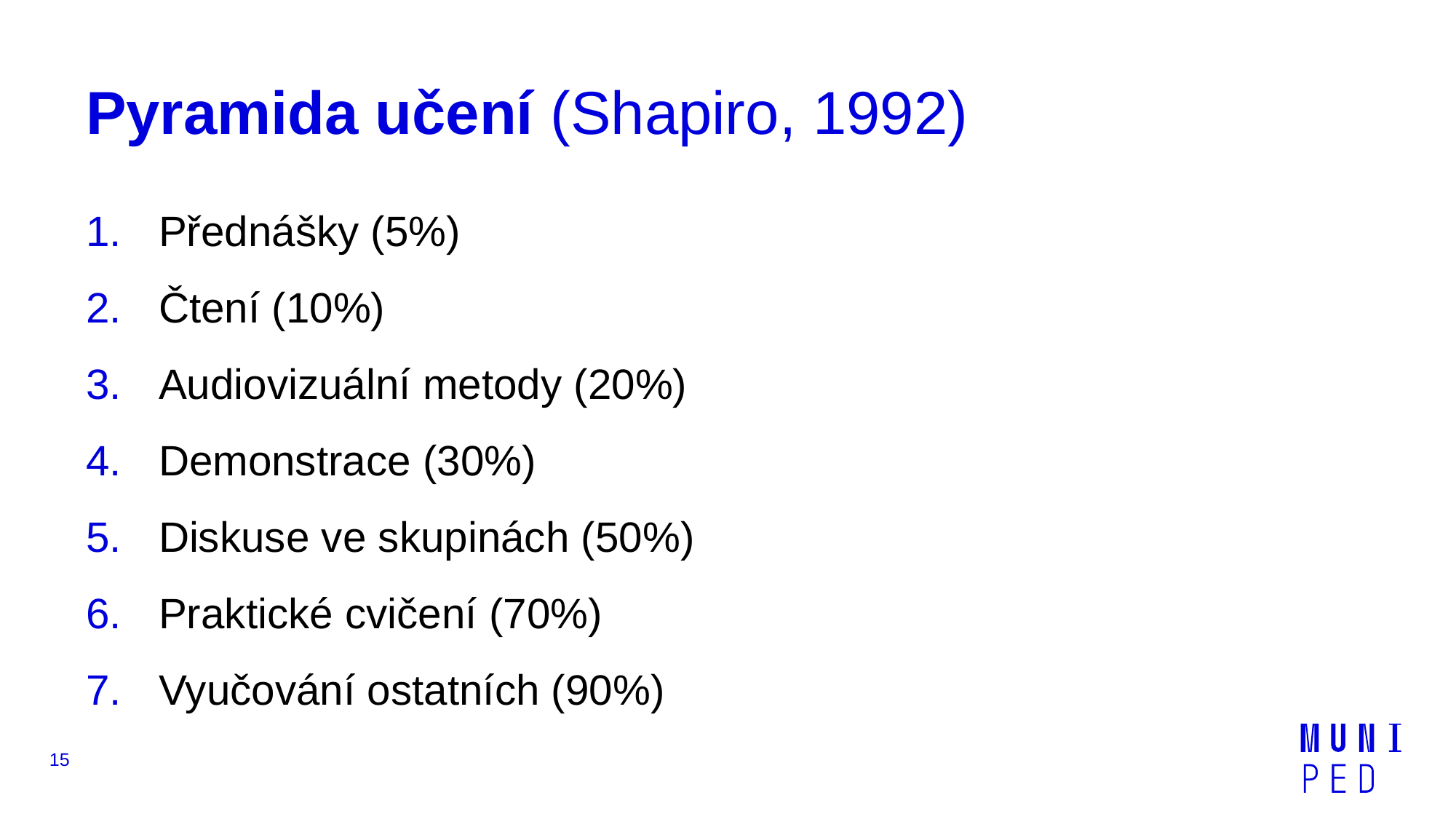

# Pyramida učení (Shapiro, 1992)
Přednášky (5%)
Čtení (10%)
Audiovizuální metody (20%)
Demonstrace (30%)
Diskuse ve skupinách (50%)
Praktické cvičení (70%)
Vyučování ostatních (90%)

15